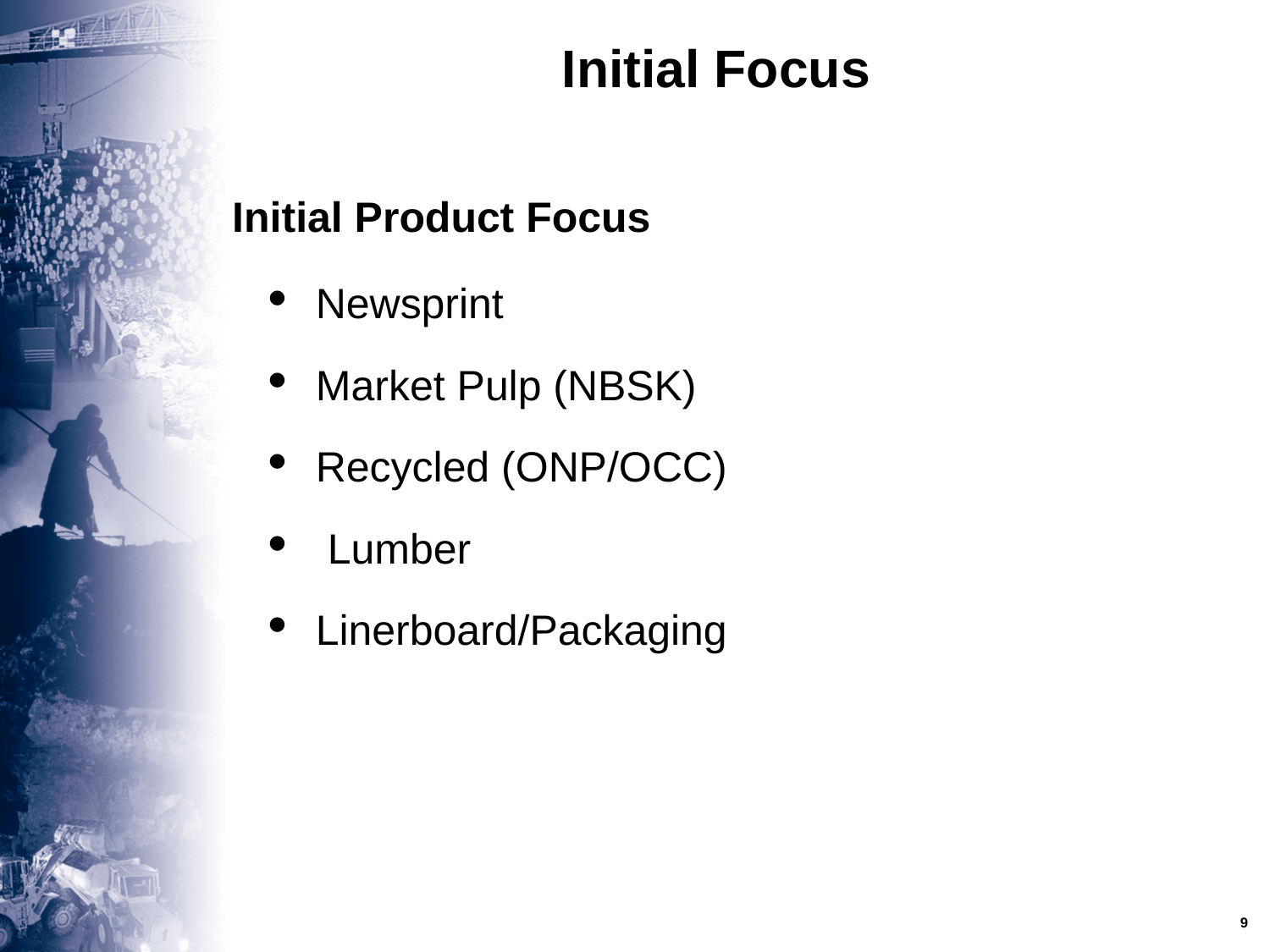

Initial Focus
# Initial Product Focus
Newsprint
Market Pulp (NBSK)
Recycled (ONP/OCC)
 Lumber
Linerboard/Packaging

9